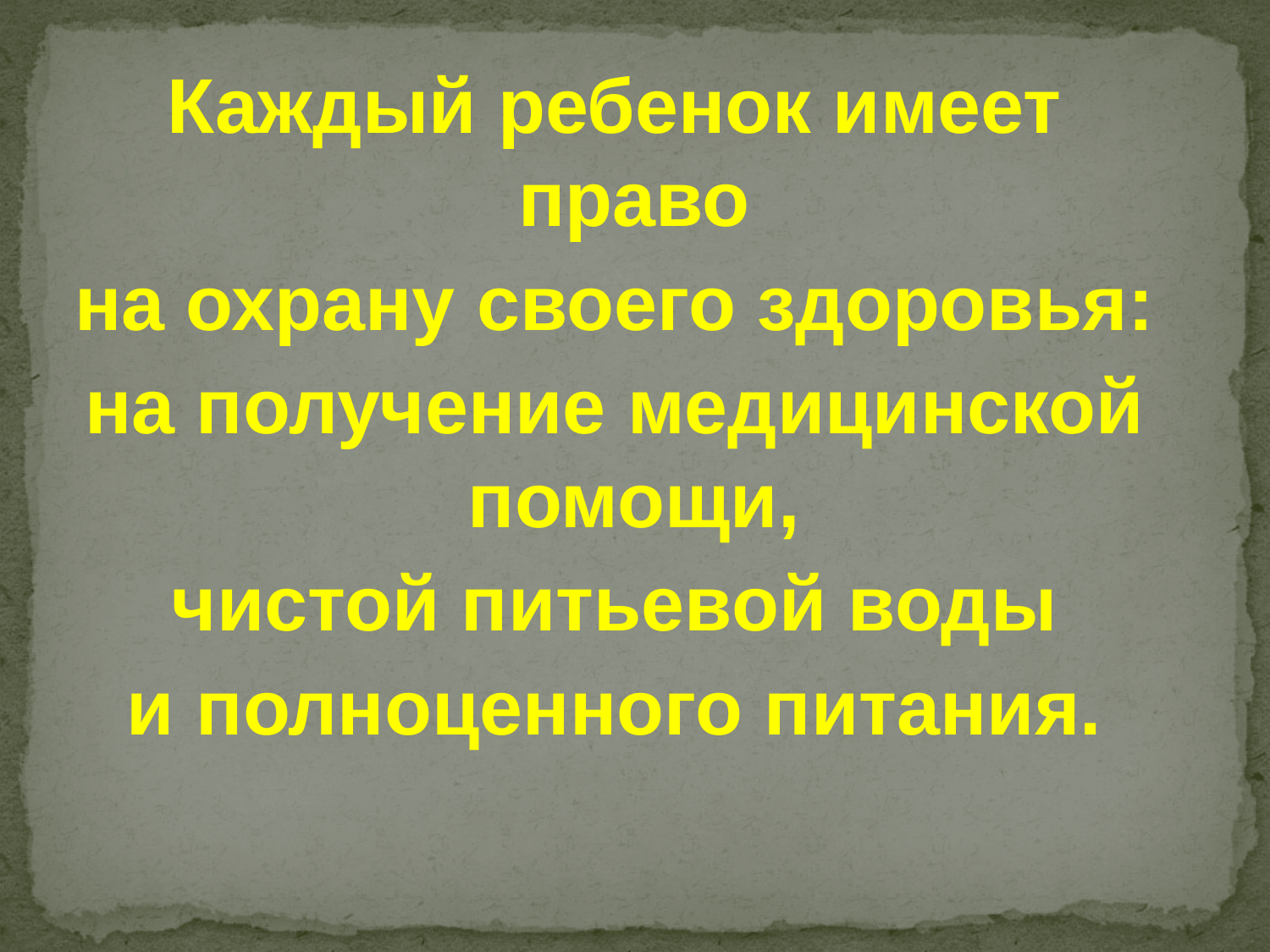

Каждый ребенок имеет право
на охрану своего здоровья:
на получение медицинской помощи,
чистой питьевой воды
и полноценного питания.